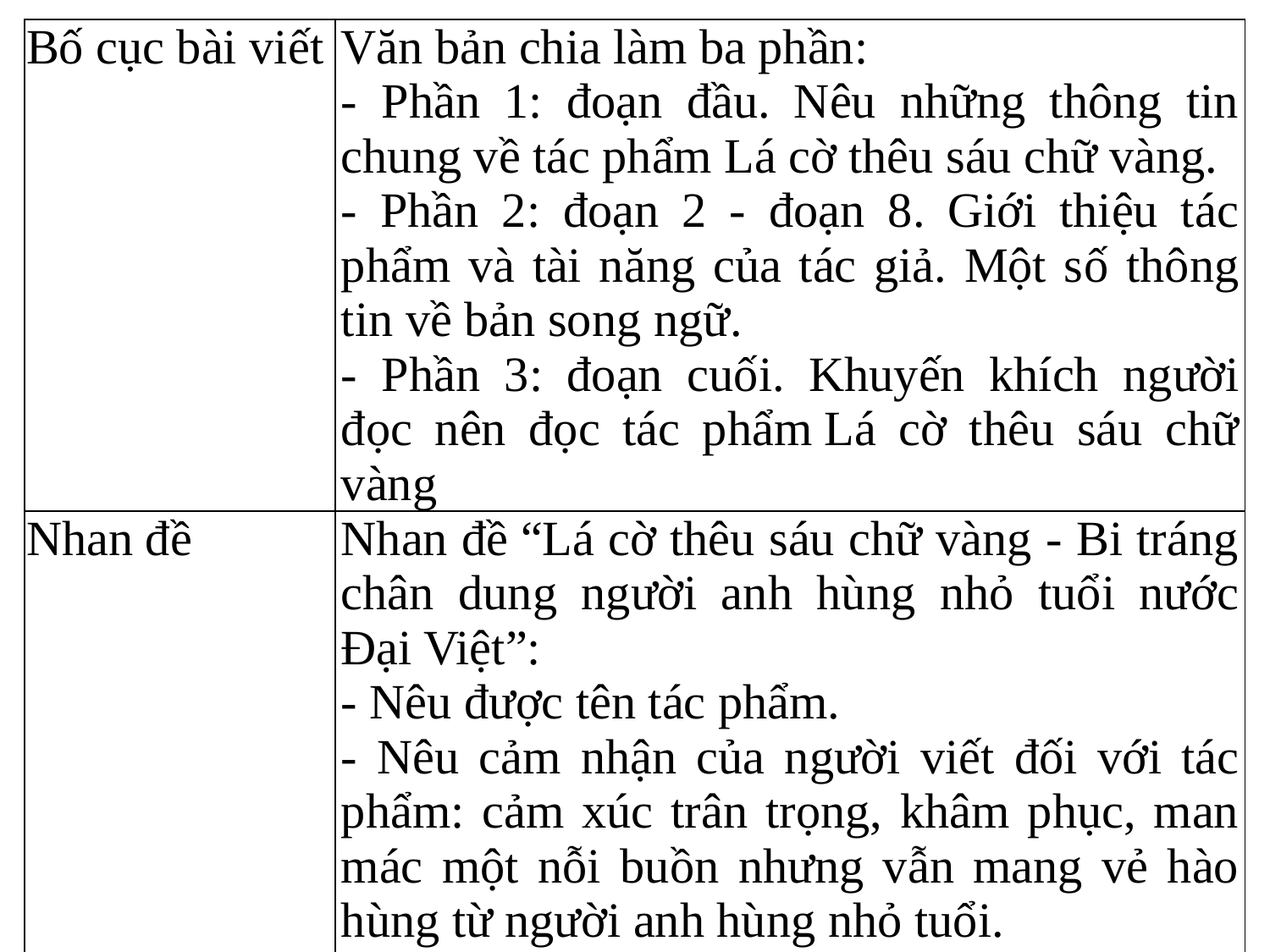

| Bố cục bài viết | Văn bản chia làm ba phần: - Phần 1: đoạn đầu. Nêu những thông tin chung về tác phẩm Lá cờ thêu sáu chữ vàng. - Phần 2: đoạn 2 - đoạn 8. Giới thiệu tác phẩm và tài năng của tác giả. Một số thông tin về bản song ngữ. - Phần 3: đoạn cuối. Khuyến khích người đọc nên đọc tác phẩm Lá cờ thêu sáu chữ vàng |
| --- | --- |
| Nhan đề | Nhan đề “Lá cờ thêu sáu chữ vàng - Bi tráng chân dung người anh hùng nhỏ tuổi nước Đại Việt”: - Nêu được tên tác phẩm. - Nêu cảm nhận của người viết đối với tác phẩm: cảm xúc trân trọng, khâm phục, man mác một nỗi buồn nhưng vẫn mang vẻ hào hùng từ người anh hùng nhỏ tuổi. - Tạo sự hấp dẫn, thu hút đối với người đọc. |